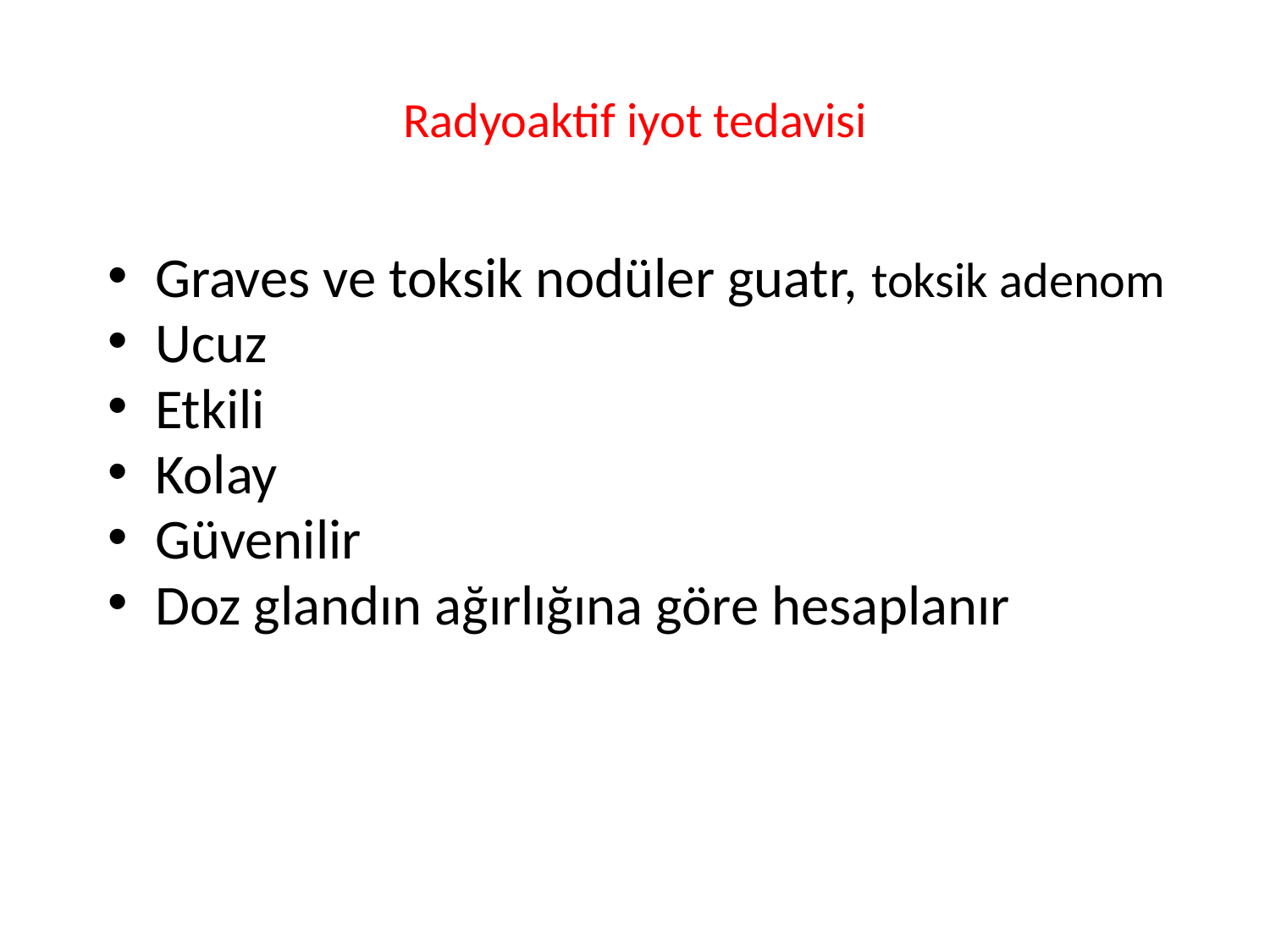

# Radyoaktif iyot tedavisi
Graves ve toksik nodüler guatr, toksik adenom
Ucuz
Etkili
Kolay
Güvenilir
Doz glandın ağırlığına göre hesaplanır